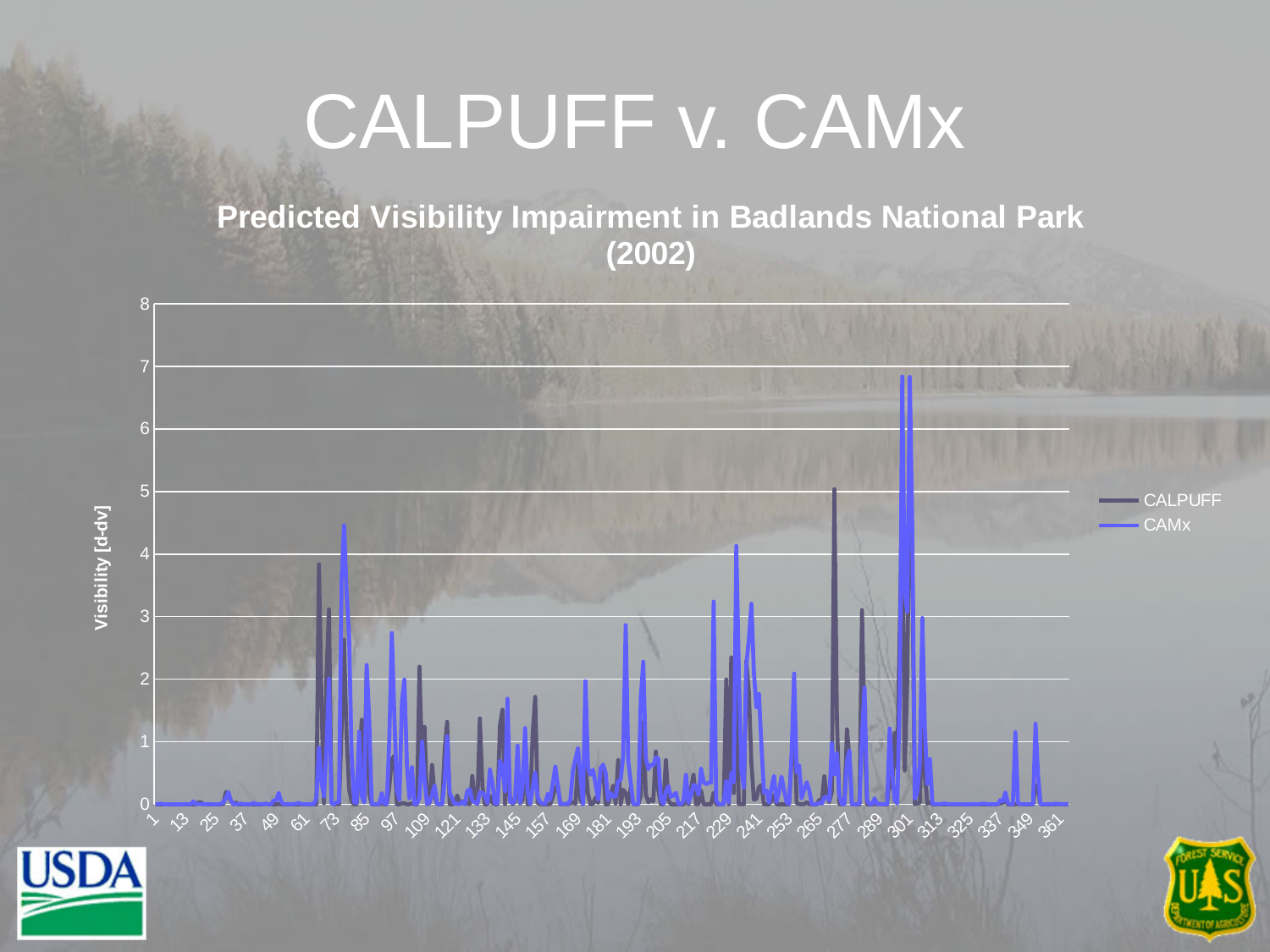

# CALPUFF v. CAMx

### Chart: Predicted Visibility Impairment in Badlands National Park (2002)

| Category | CALPUFF | CAMx |
|---|---|---|